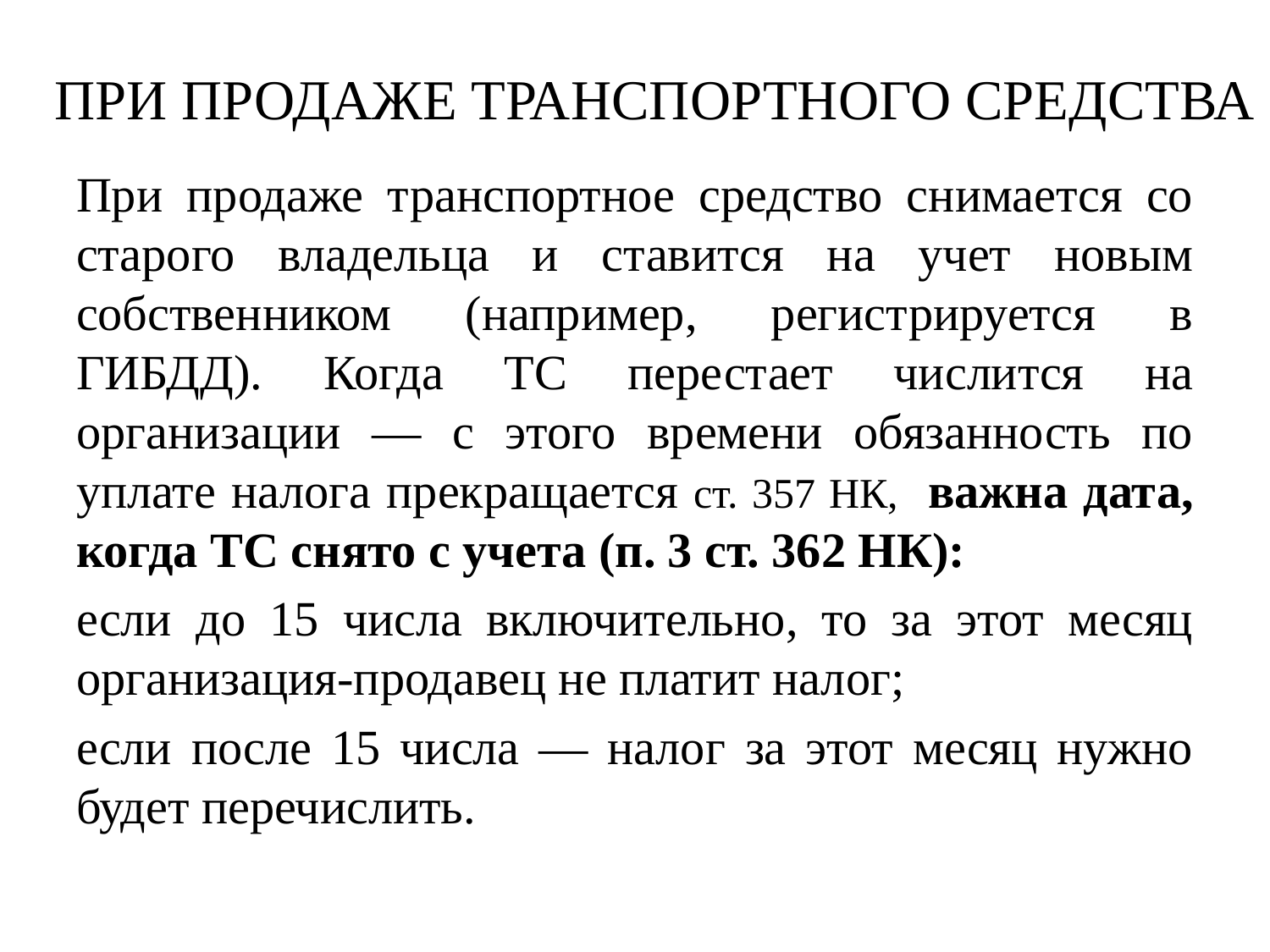

# ПРИ ПРОДАЖЕ ТРАНСПОРТНОГО СРЕДСТВА
При продаже транспортное средство снимается со старого владельца и ставится на учет новым собственником (например, регистрируется в ГИБДД). Когда ТС перестает числится на организации — с этого времени обязанность по уплате налога прекращается ст. 357 НК,  важна дата, когда ТС снято с учета (п. 3 ст. 362 НК):
если до 15 числа включительно, то за этот месяц организация-продавец не платит налог;
если после 15 числа — налог за этот месяц нужно будет перечислить.